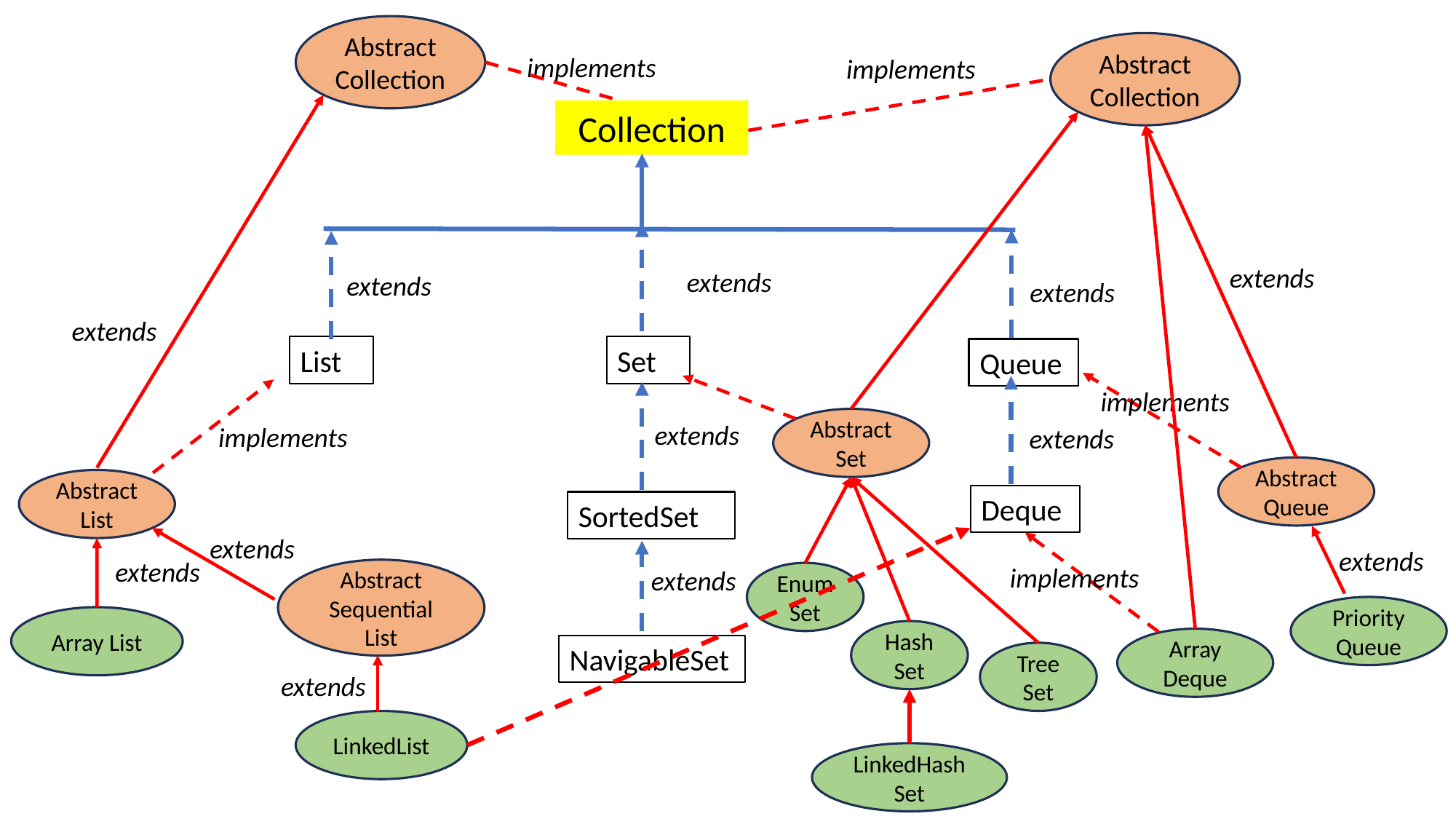

Abstract Collection
Abstract Collection
implements
implements
Collection
extends
extends
extends
List
Set
Queue
extends
extends
Deque
SortedSet
extends
NavigableSet
extends
extends
implements
Abstract Set
implements
Abstract Queue
Abstract List
extends
extends
extends
implements
Abstract
Sequential List
EnumSet
Priority Queue
Array List
Hash Set
Array Deque
Tree Set
extends
LinkedList
LinkedHashSet